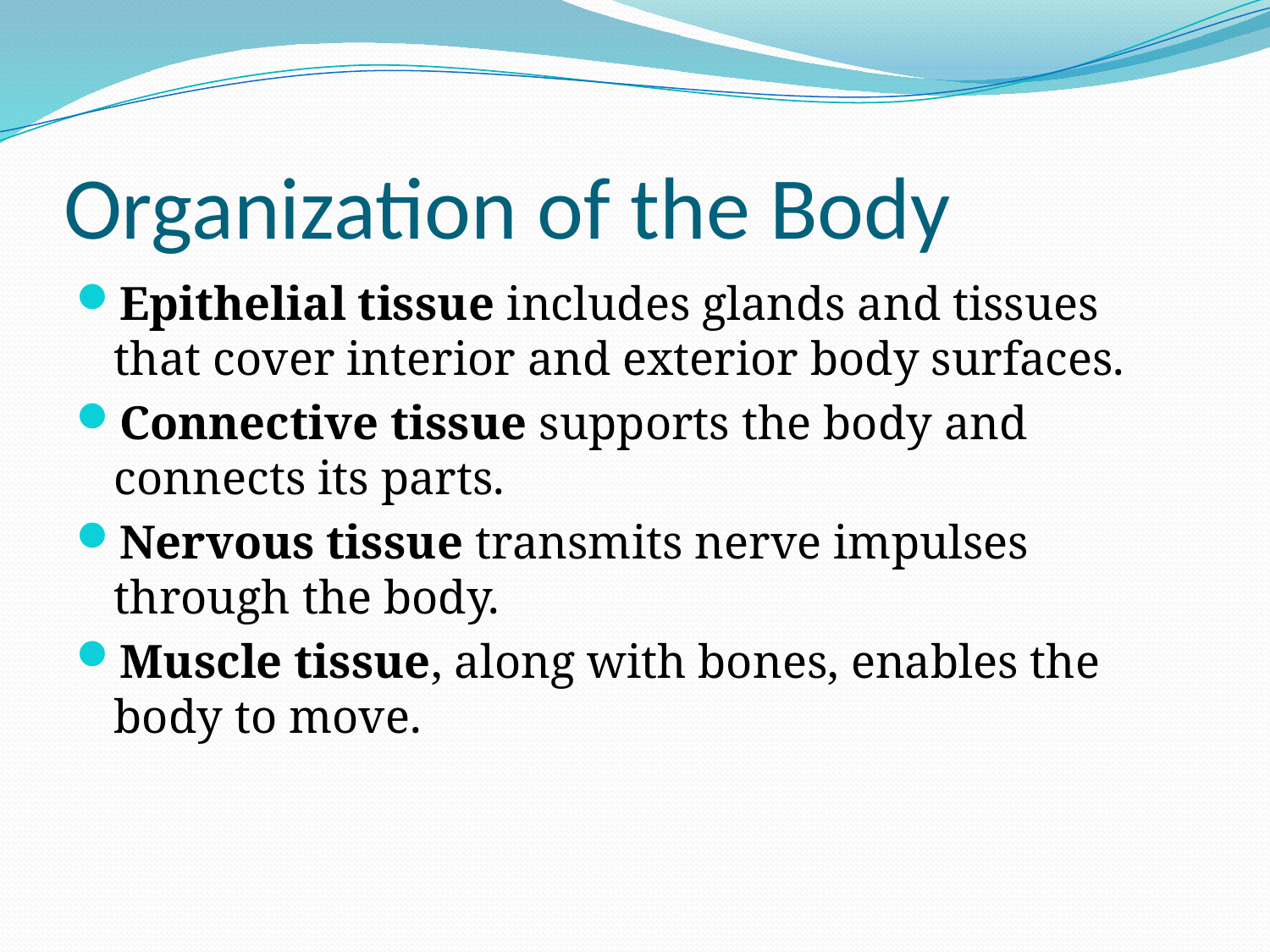

# Organization of the Body
Epithelial tissue includes glands and tissues that cover interior and exterior body surfaces.
Connective tissue supports the body and connects its parts.
Nervous tissue transmits nerve impulses through the body.
Muscle tissue, along with bones, enables the body to move.